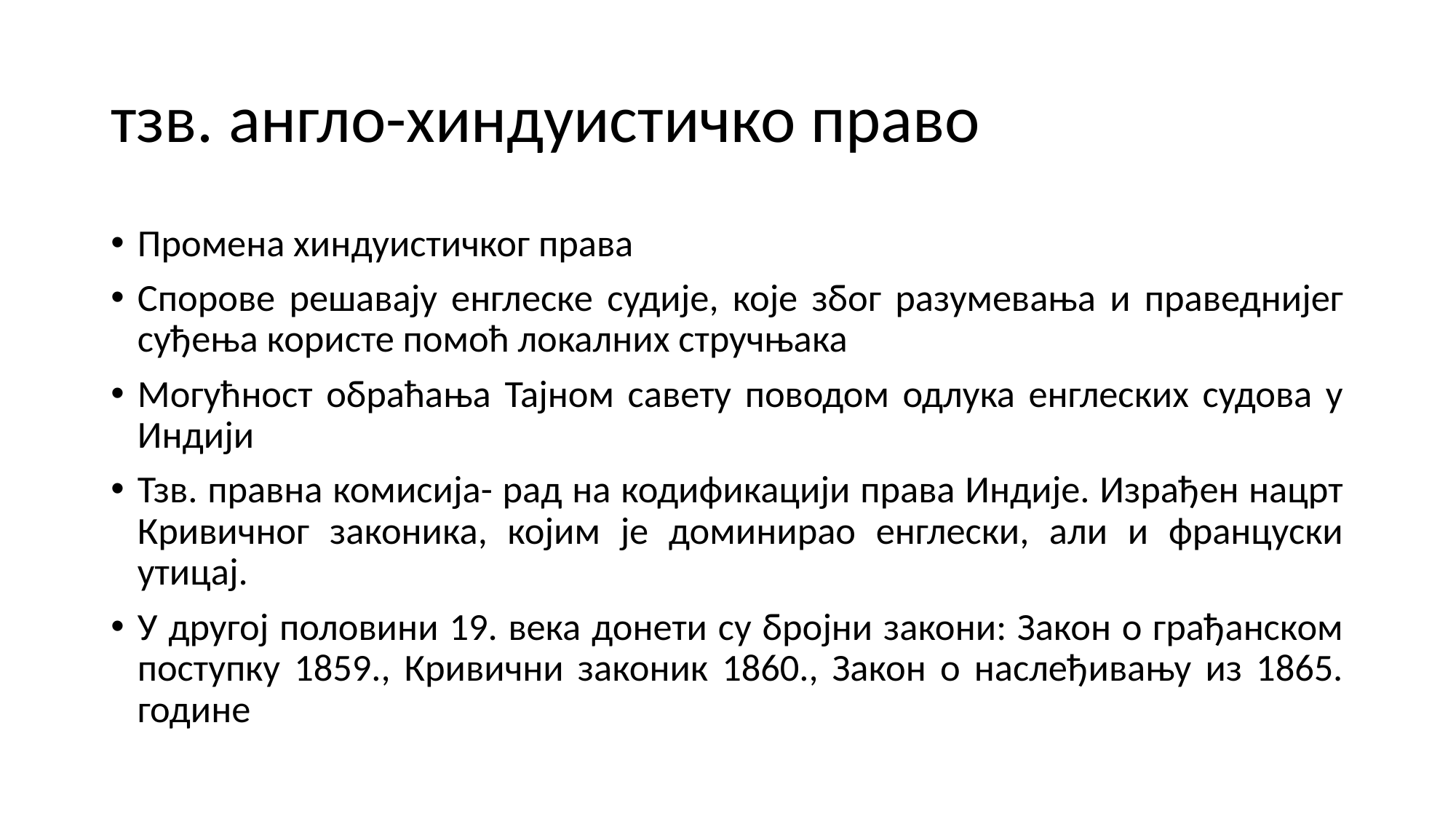

# тзв. англо-хиндуистичко право
Промена хиндуистичког права
Спорове решавају енглеске судије, које због разумевања и праведнијег суђења користе помоћ локалних стручњака
Могућност обраћања Тајном савету поводом одлука енглеских судова у Индији
Тзв. правна комисија- рад на кодификацији права Индије. Израђен нацрт Кривичног законика, којим је доминирао енглески, али и француски утицај.
У другој половини 19. века донети су бројни закони: Закон о грађанском поступку 1859., Кривични законик 1860., Закон о наслеђивању из 1865. године